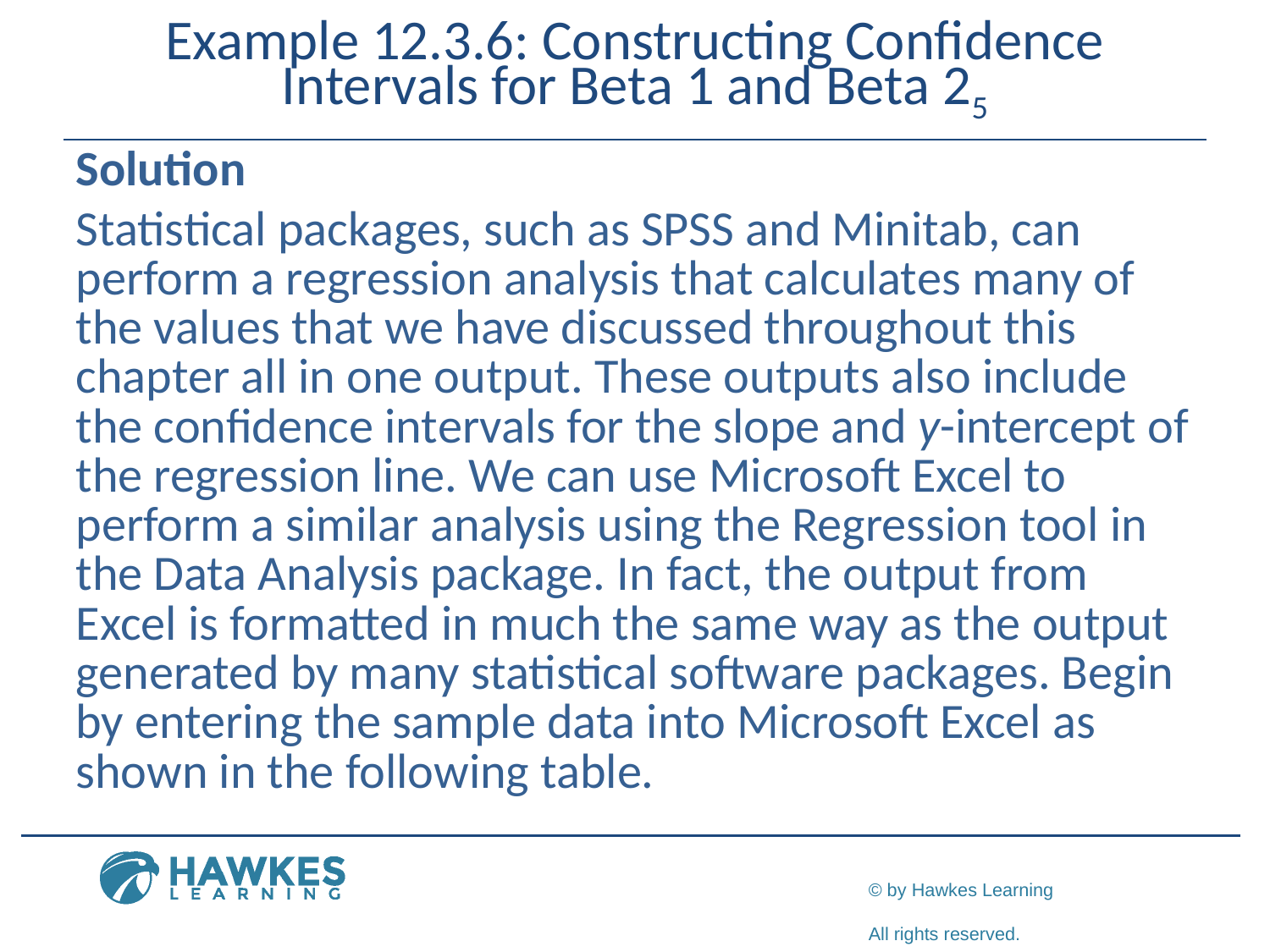

# Example 12.3.6: Constructing Confidence Intervals for Beta 1 and Beta 25
Solution
Statistical packages, such as SPSS and Minitab, can perform a regression analysis that calculates many of the values that we have discussed throughout this chapter all in one output. These outputs also include the confidence intervals for the slope and y-intercept of the regression line. We can use Microsoft Excel to perform a similar analysis using the Regression tool in the Data Analysis package. In fact, the output from Excel is formatted in much the same way as the output generated by many statistical software packages. Begin by entering the sample data into Microsoft Excel as shown in the following table.